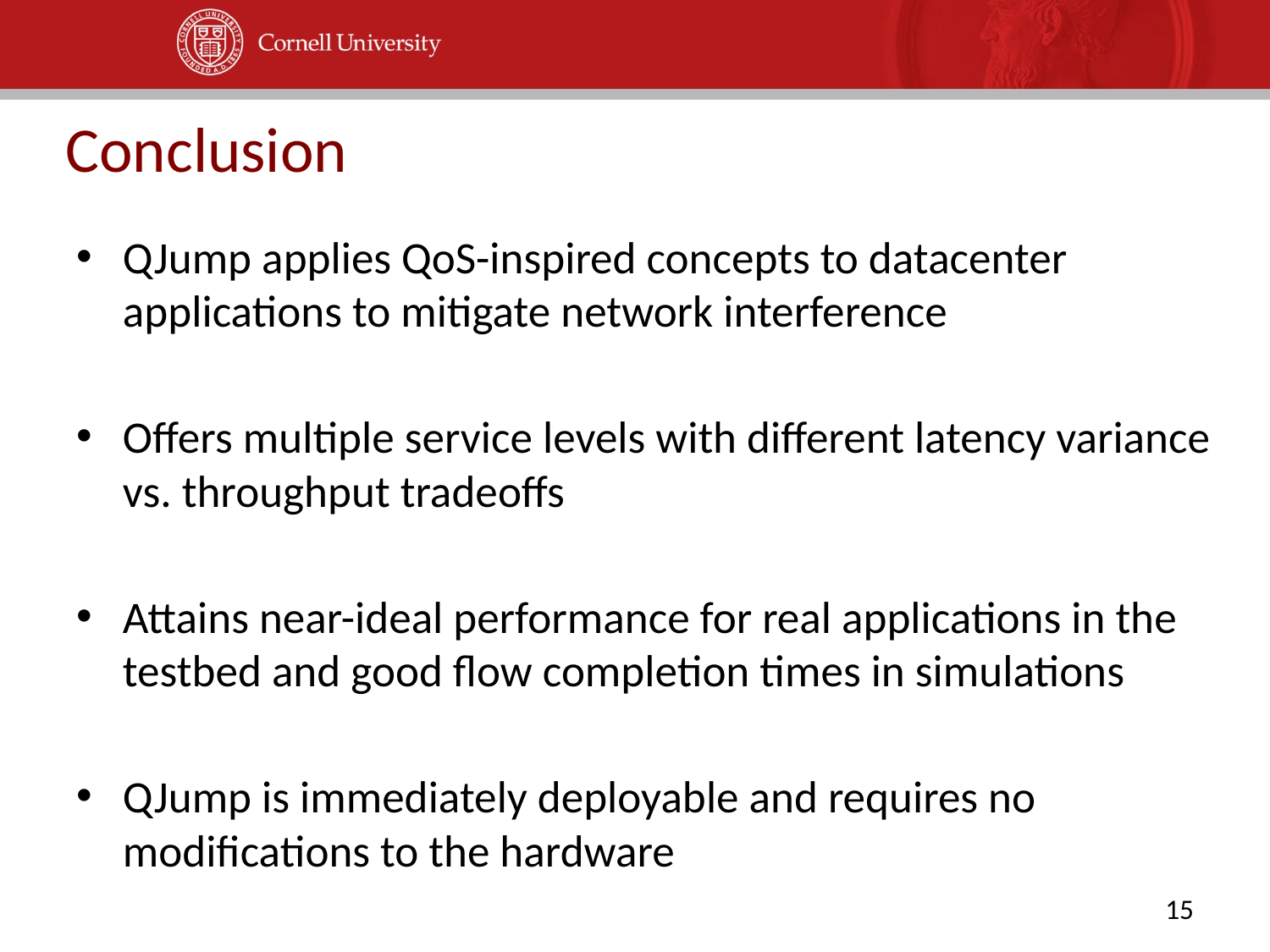

# Conclusion
QJump applies QoS-inspired concepts to datacenter applications to mitigate network interference

Offers multiple service levels with different latency variance vs. throughput tradeoffs

Attains near-ideal performance for real applications in the testbed and good flow completion times in simulations

QJump is immediately deployable and requires no modifications to the hardware

15